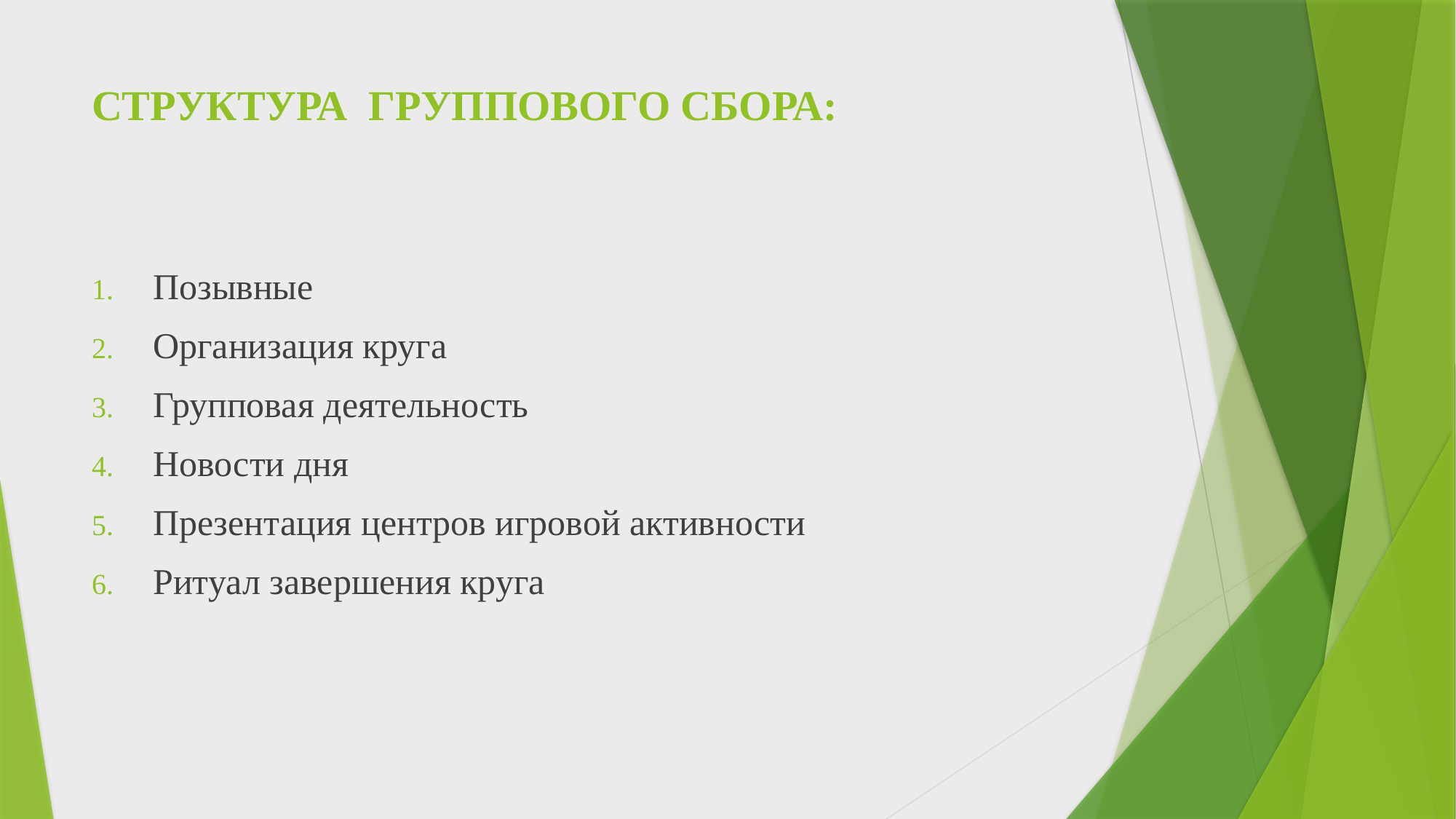

# СТРУКТУРА  ГРУППОВОГО СБОРА:
Позывные
Организация круга
Групповая деятельность
Новости дня
Презентация центров игровой активности
Ритуал завершения круга